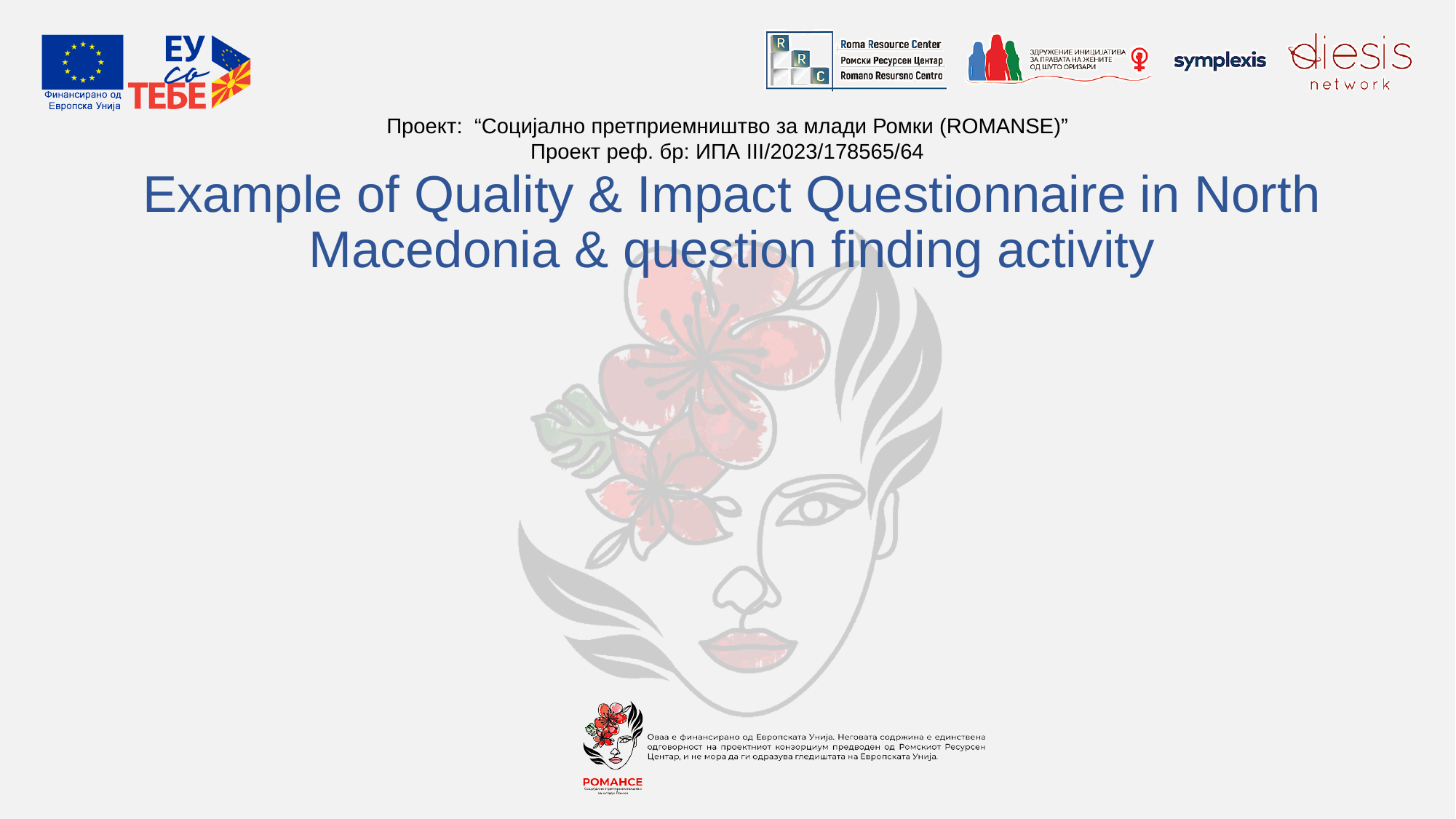

# Example of Quality & Impact Questionnaire in North Macedonia & question finding activity